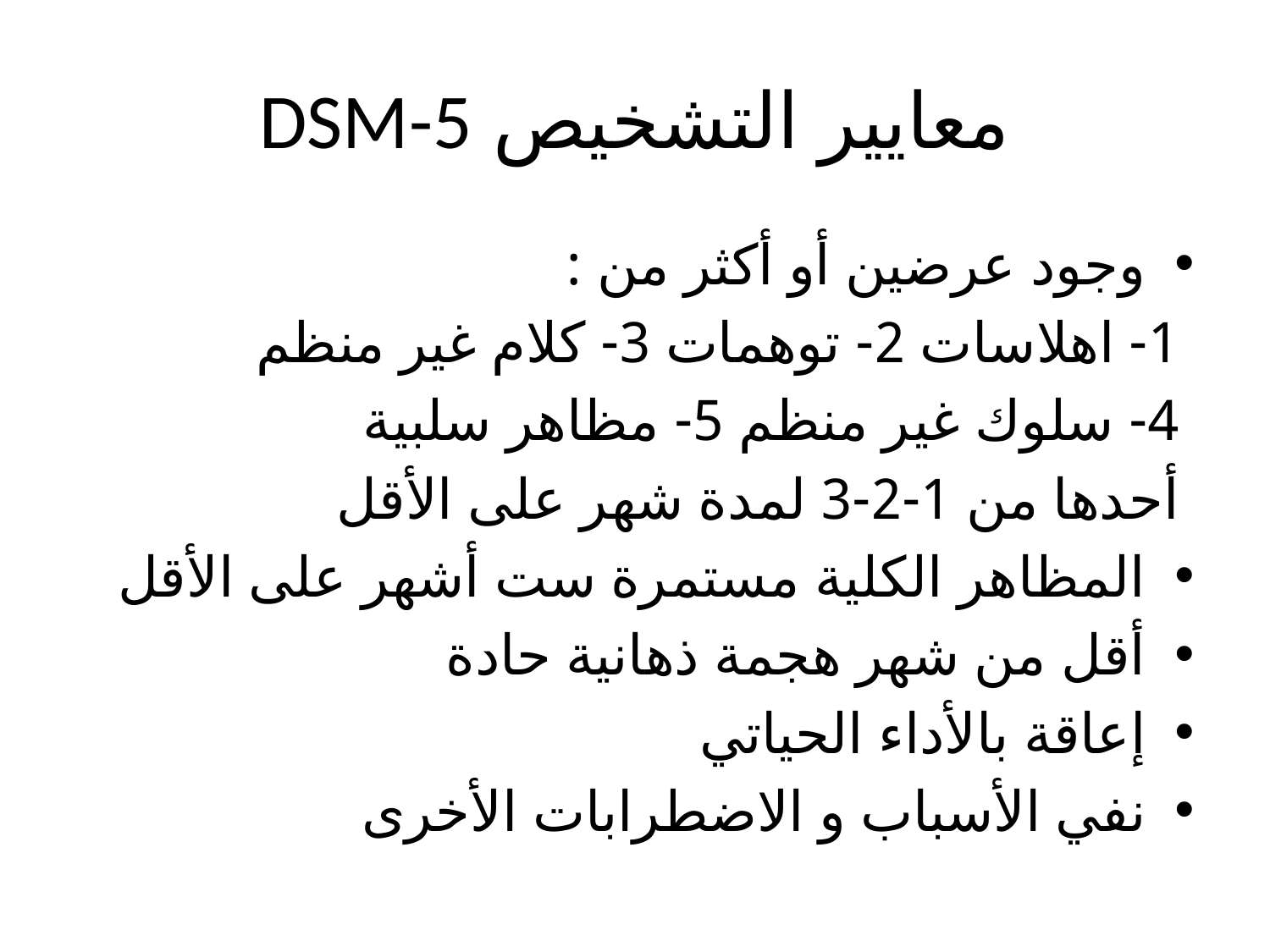

# معايير التشخيص DSM-5
وجود عرضين أو أكثر من :
 1- اهلاسات 2- توهمات 3- كلام غير منظم
 4- سلوك غير منظم 5- مظاهر سلبية
 أحدها من 1-2-3 لمدة شهر على الأقل
المظاهر الكلية مستمرة ست أشهر على الأقل
أقل من شهر هجمة ذهانية حادة
إعاقة بالأداء الحياتي
نفي الأسباب و الاضطرابات الأخرى